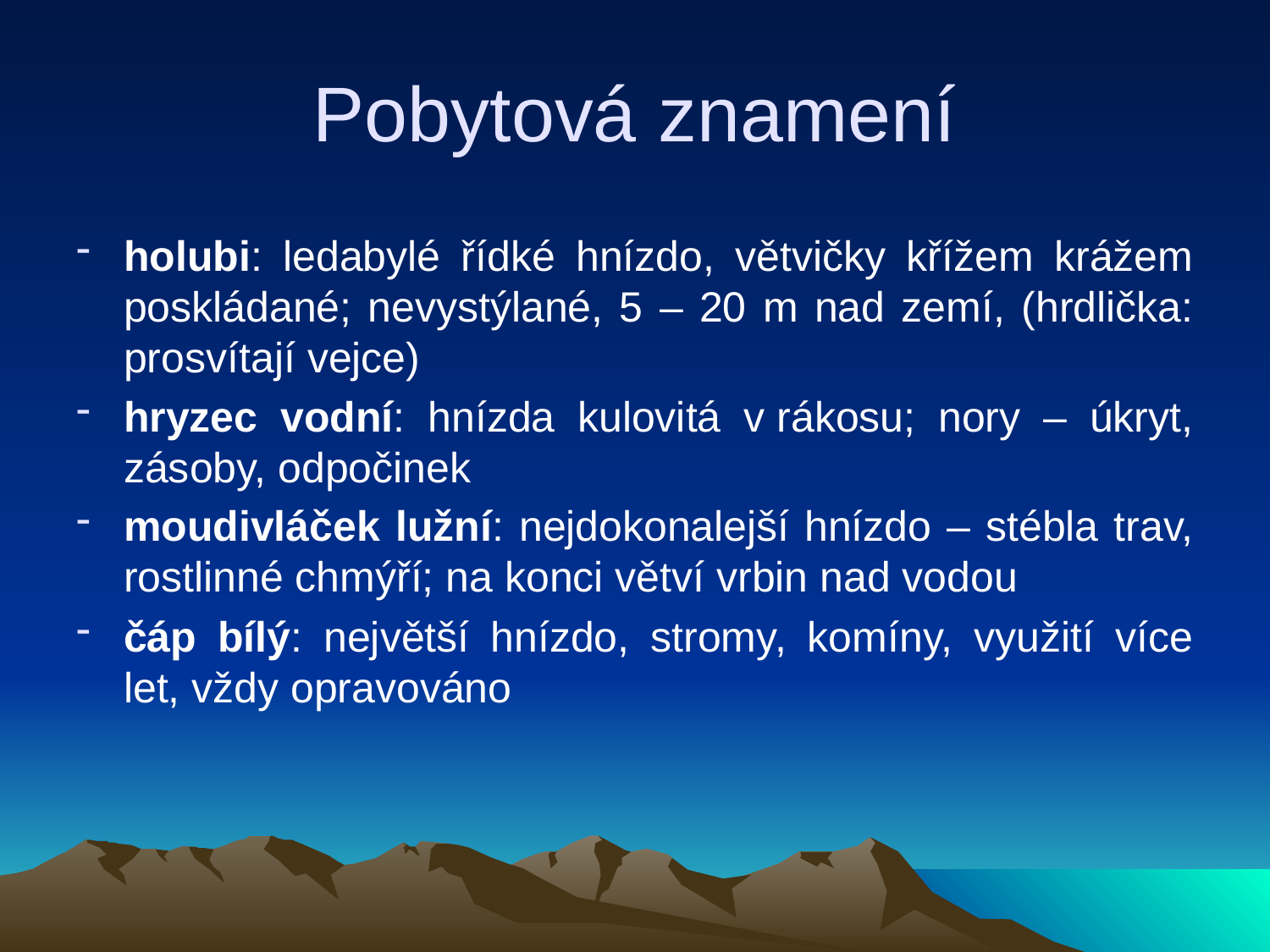

# Pobytová znamení
holubi: ledabylé řídké hnízdo, větvičky křížem krážem poskládané; nevystýlané, 5 – 20 m nad zemí, (hrdlička: prosvítají vejce)
hryzec vodní: hnízda kulovitá v rákosu; nory – úkryt, zásoby, odpočinek
moudivláček lužní: nejdokonalejší hnízdo – stébla trav, rostlinné chmýří; na konci větví vrbin nad vodou
čáp bílý: největší hnízdo, stromy, komíny, využití více let, vždy opravováno